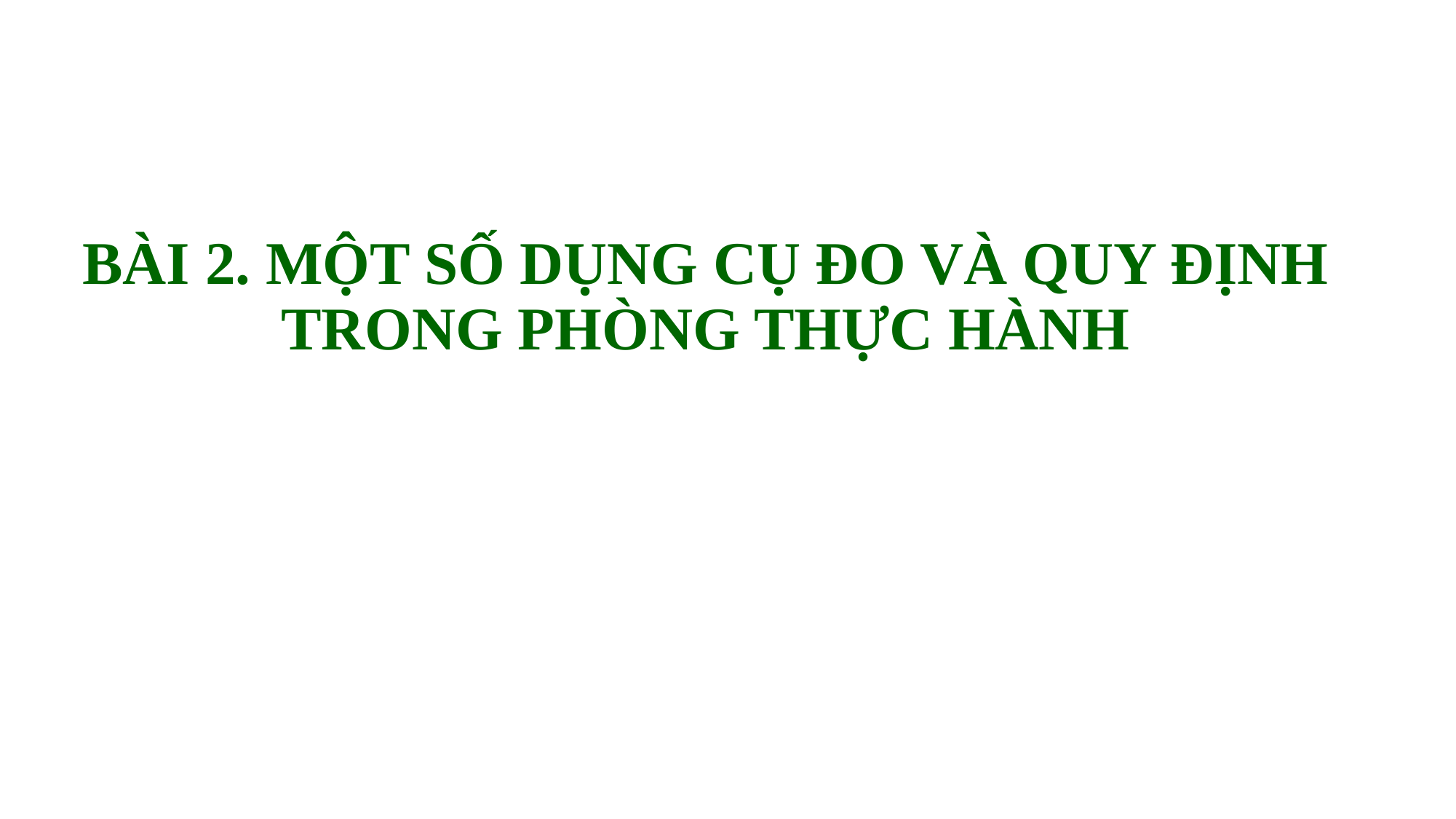

BÀI 2. MỘT SỐ DỤNG CỤ ĐO VÀ QUY ĐỊNH TRONG PHÒNG THỰC HÀNH